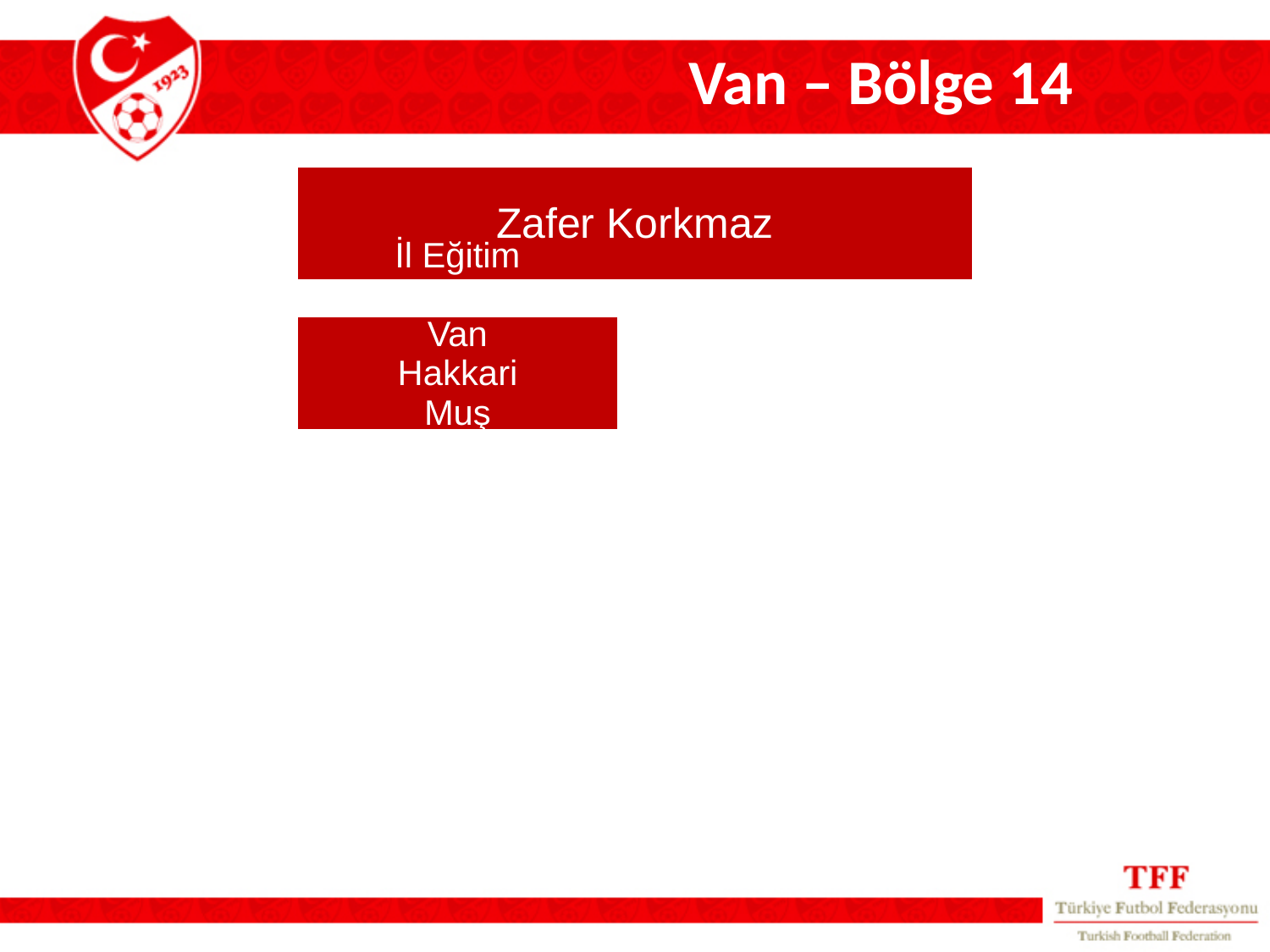

Van – Bölge 14
Zafer Korkmaz
İl Eğitim Sorumluları (5)
Van
Hakkari
Muş
Bitlis
Iğdır